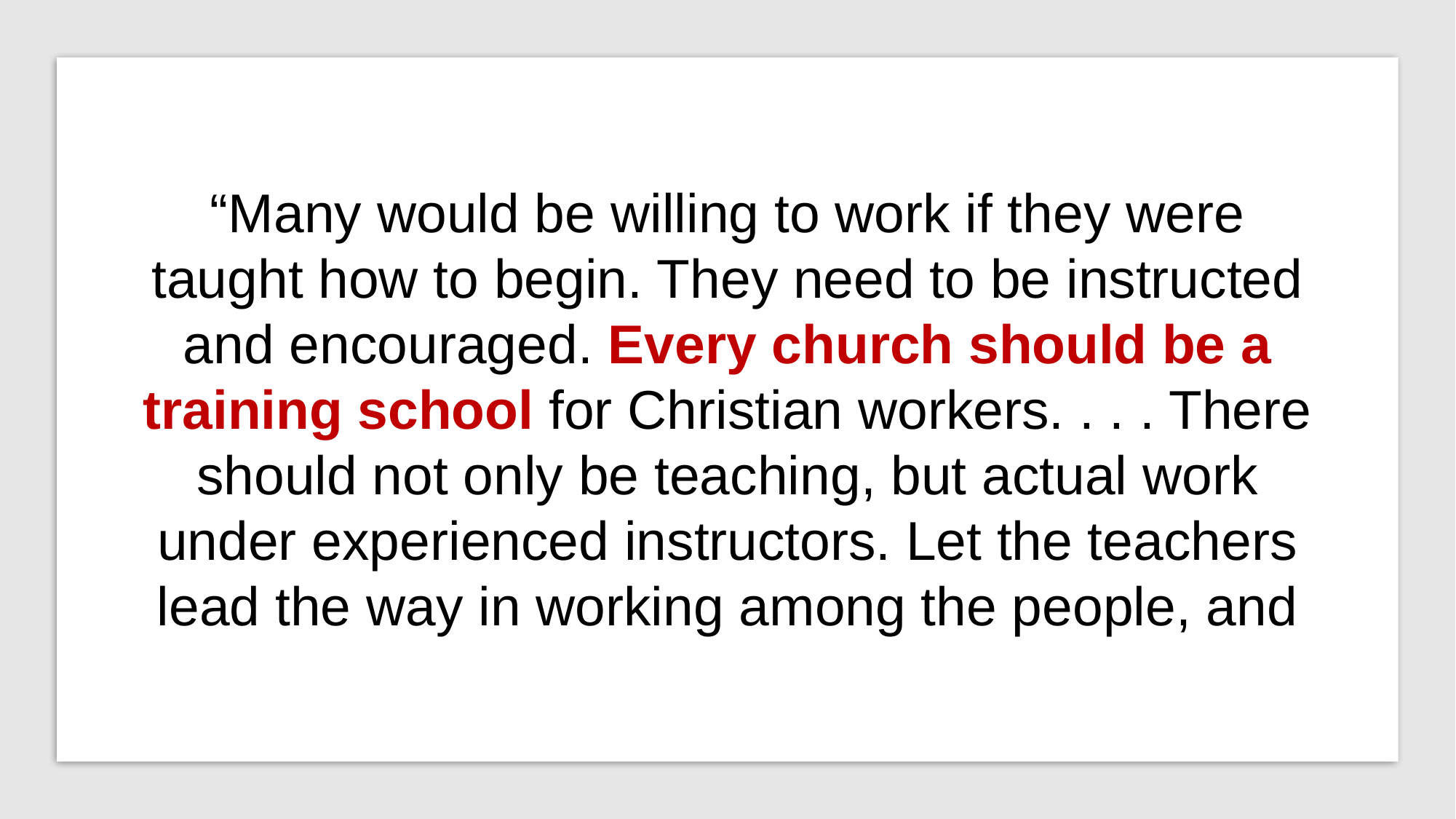

“Many would be willing to work if they were taught how to begin. They need to be instructed and encouraged. Every church should be a training school for Christian workers. . . . There should not only be teaching, but actual work under experienced instructors. Let the teachers lead the way in working among the people, and